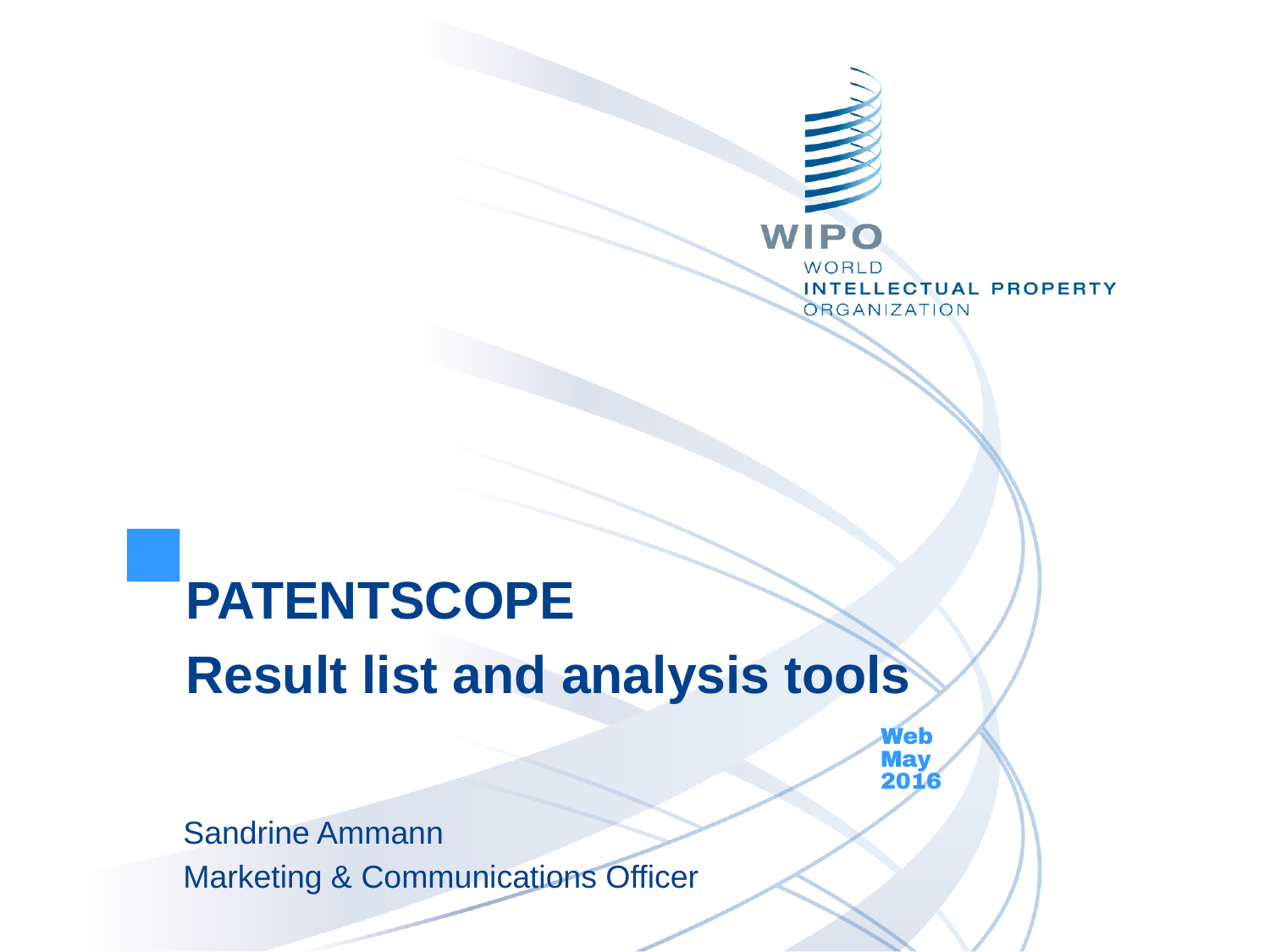

PATENTSCOPE
Result list and analysis tools
Web
May
2016
Sandrine Ammann
Marketing & Communications Officer